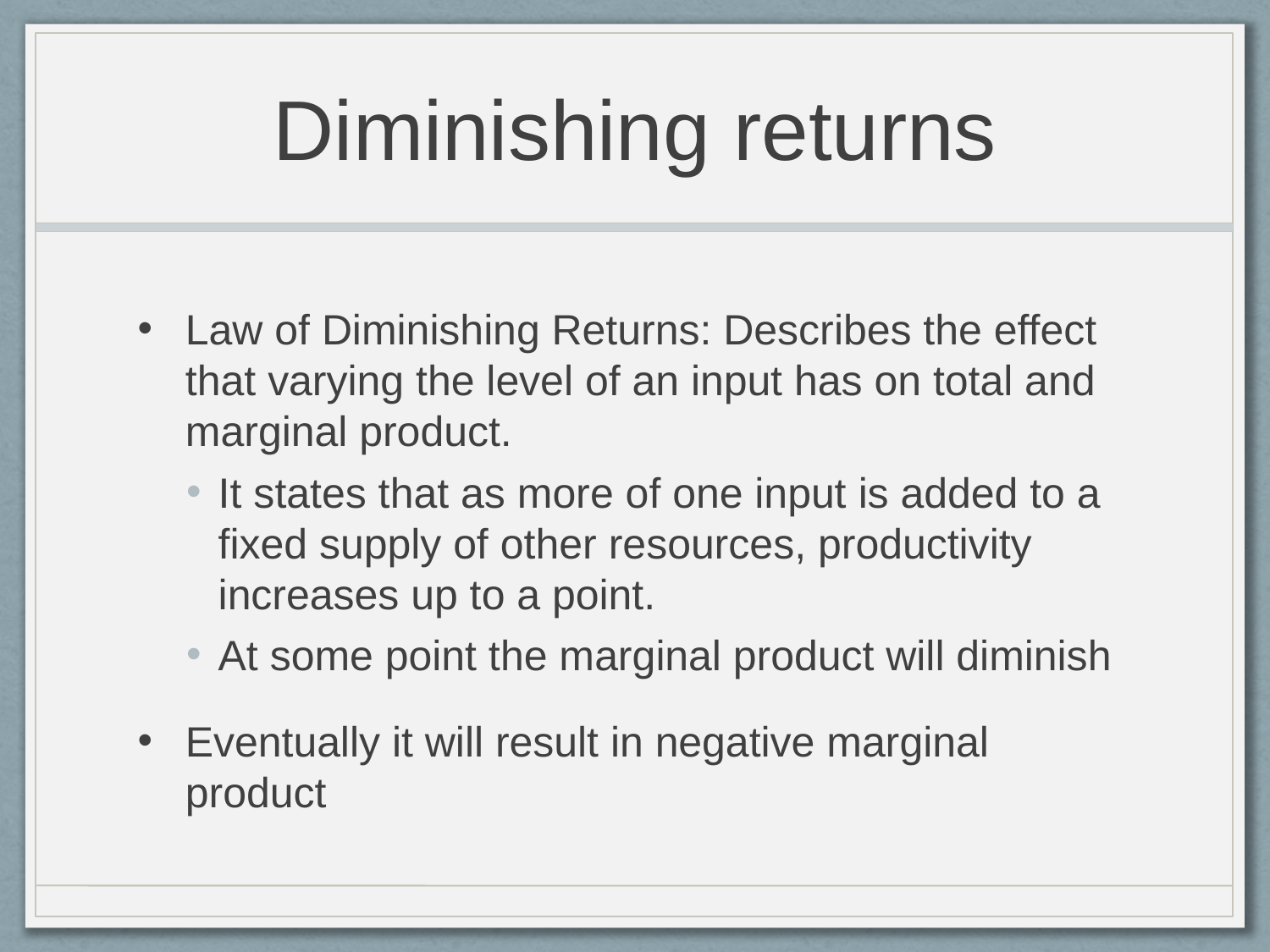

# Diminishing returns
Law of Diminishing Returns: Describes the effect that varying the level of an input has on total and marginal product.
It states that as more of one input is added to a fixed supply of other resources, productivity increases up to a point.
At some point the marginal product will diminish
Eventually it will result in negative marginal product